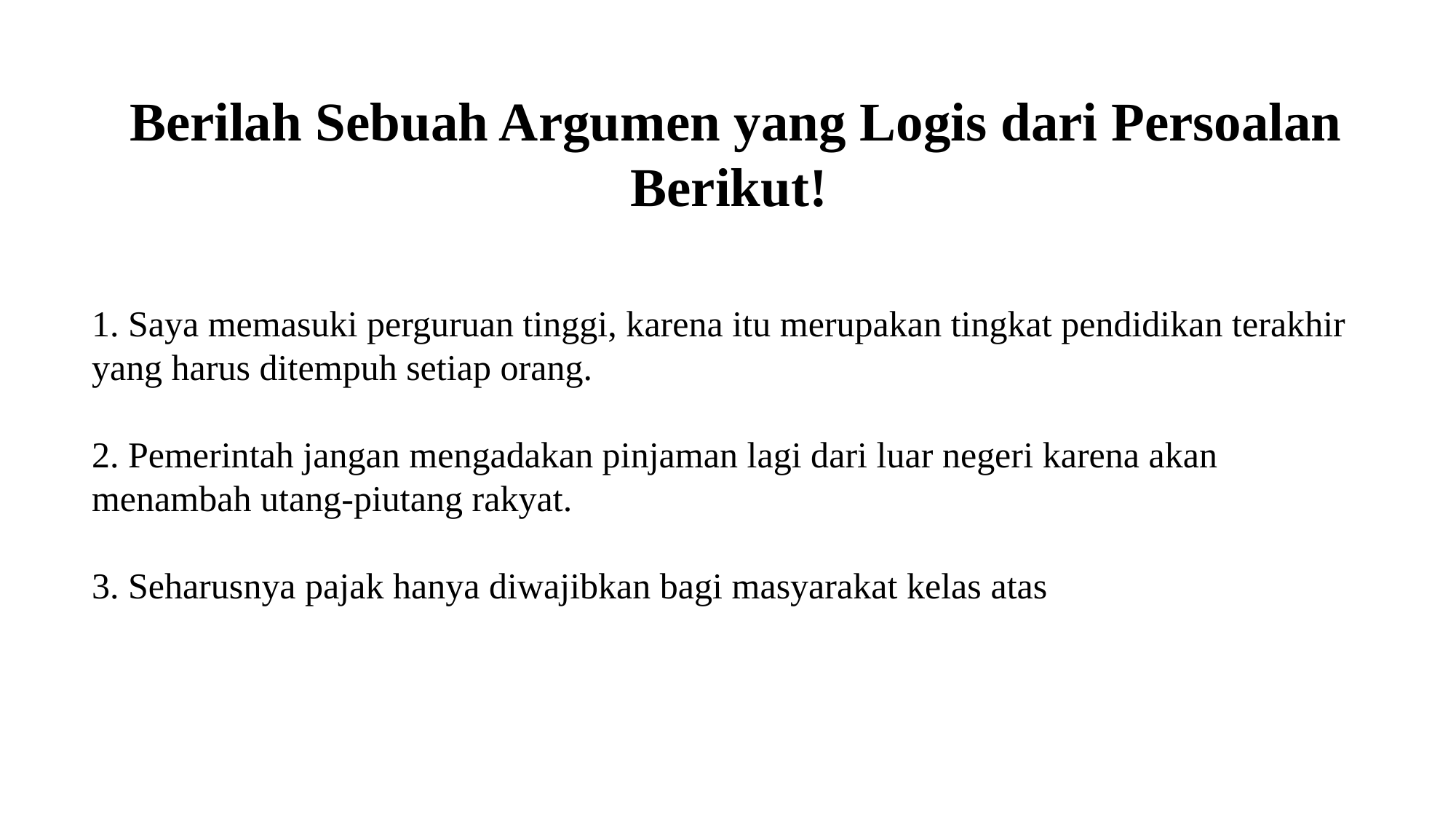

Berilah Sebuah Argumen yang Logis dari Persoalan Berikut!
1. Saya memasuki perguruan tinggi, karena itu merupakan tingkat pendidikan terakhir yang harus ditempuh setiap orang.

2. Pemerintah jangan mengadakan pinjaman lagi dari luar negeri karena akan menambah utang-piutang rakyat.

3. Seharusnya pajak hanya diwajibkan bagi masyarakat kelas atas